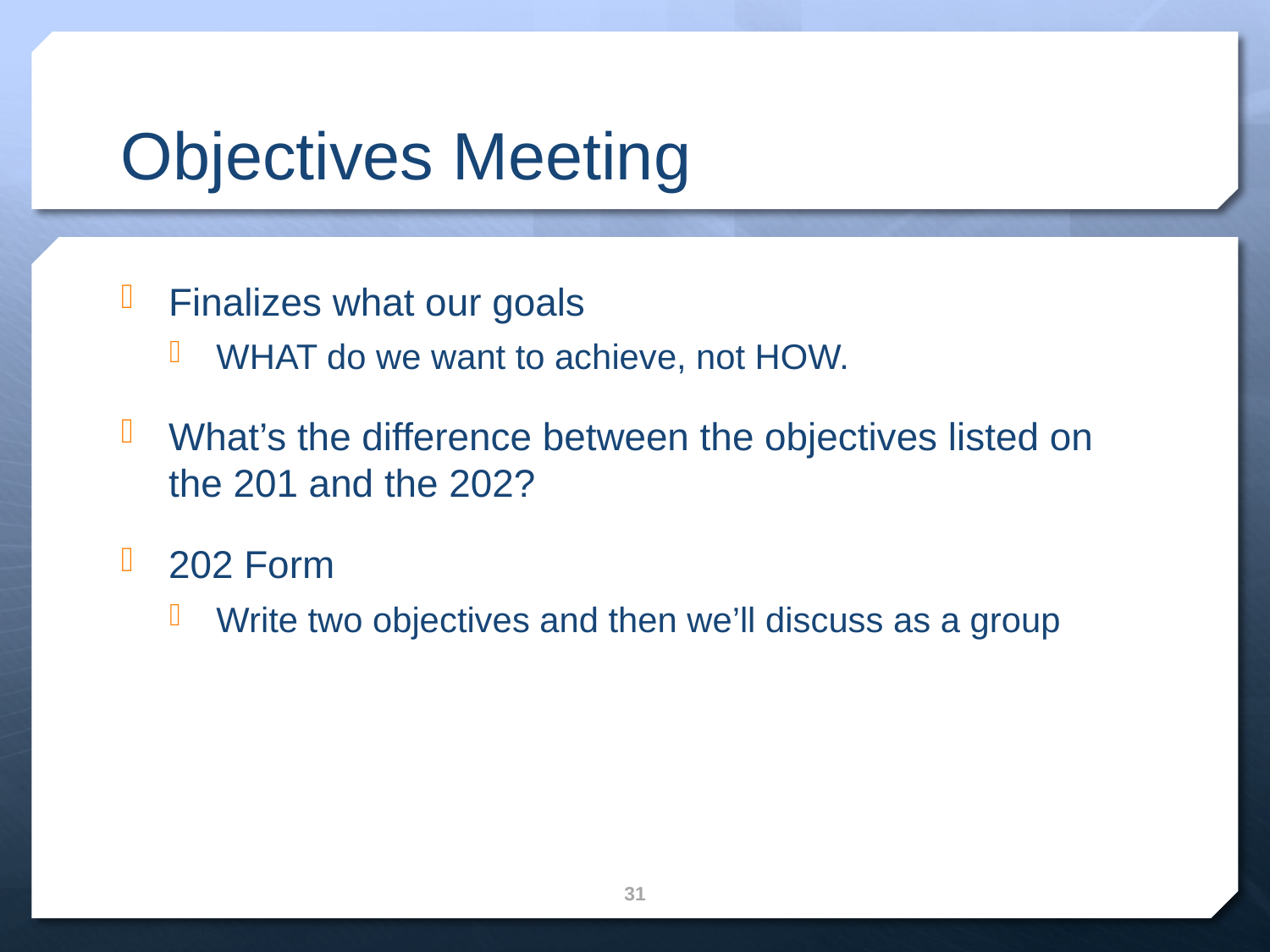

# Objectives Meeting
Finalizes what our goals
WHAT do we want to achieve, not HOW.
What’s the difference between the objectives listed on the 201 and the 202?
202 Form
Write two objectives and then we’ll discuss as a group

31